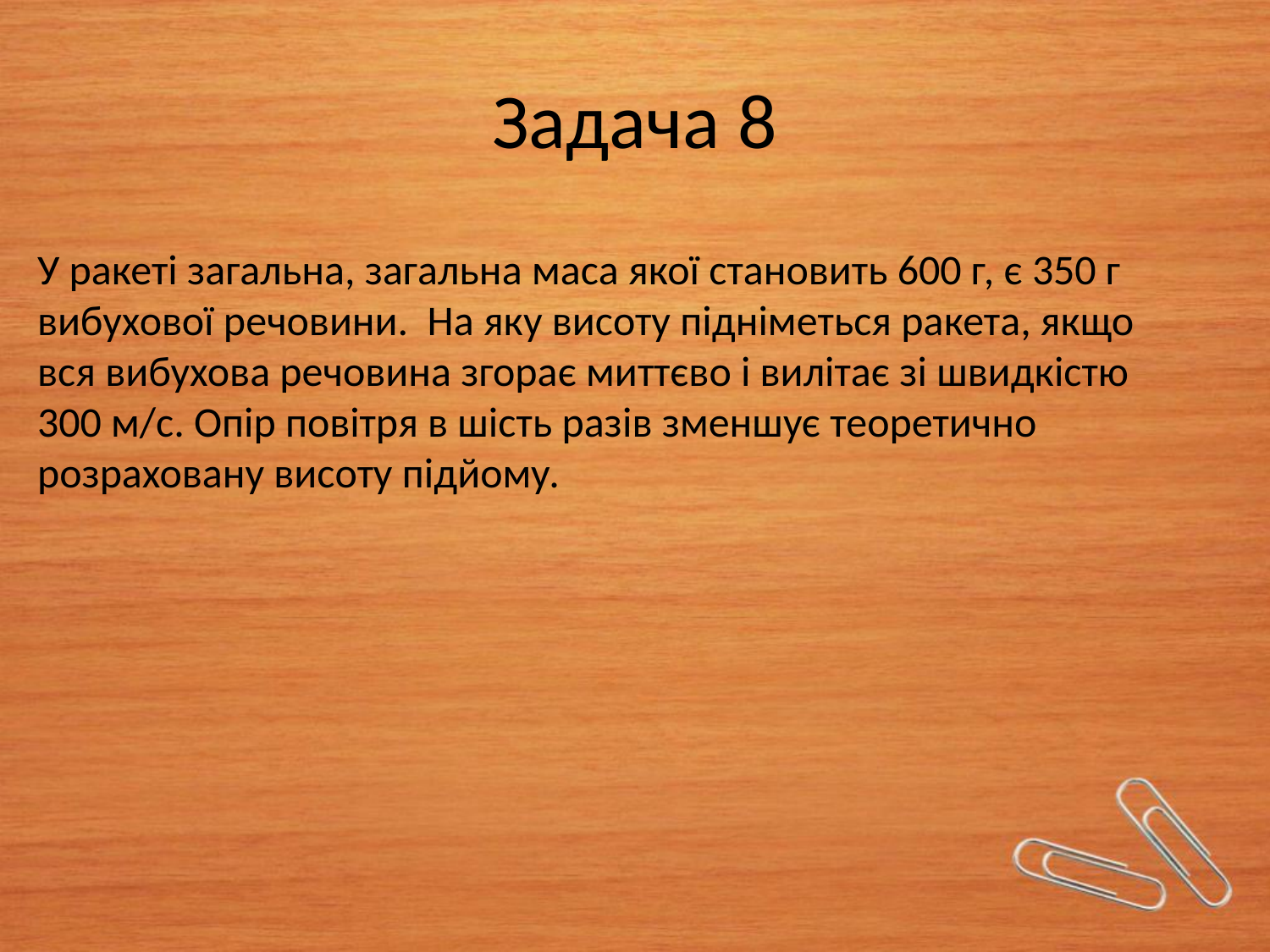

# Задача 8
У ракеті загальна, загальна маса якої становить 600 г, є 350 г вибухової речовини.  На яку висоту підніметься ракета, якщо вся вибухова речовина згорає миттєво і вилітає зі швидкістю 300 м/с. Опір повітря в шість разів зменшує теоретично розраховану висоту підйому.